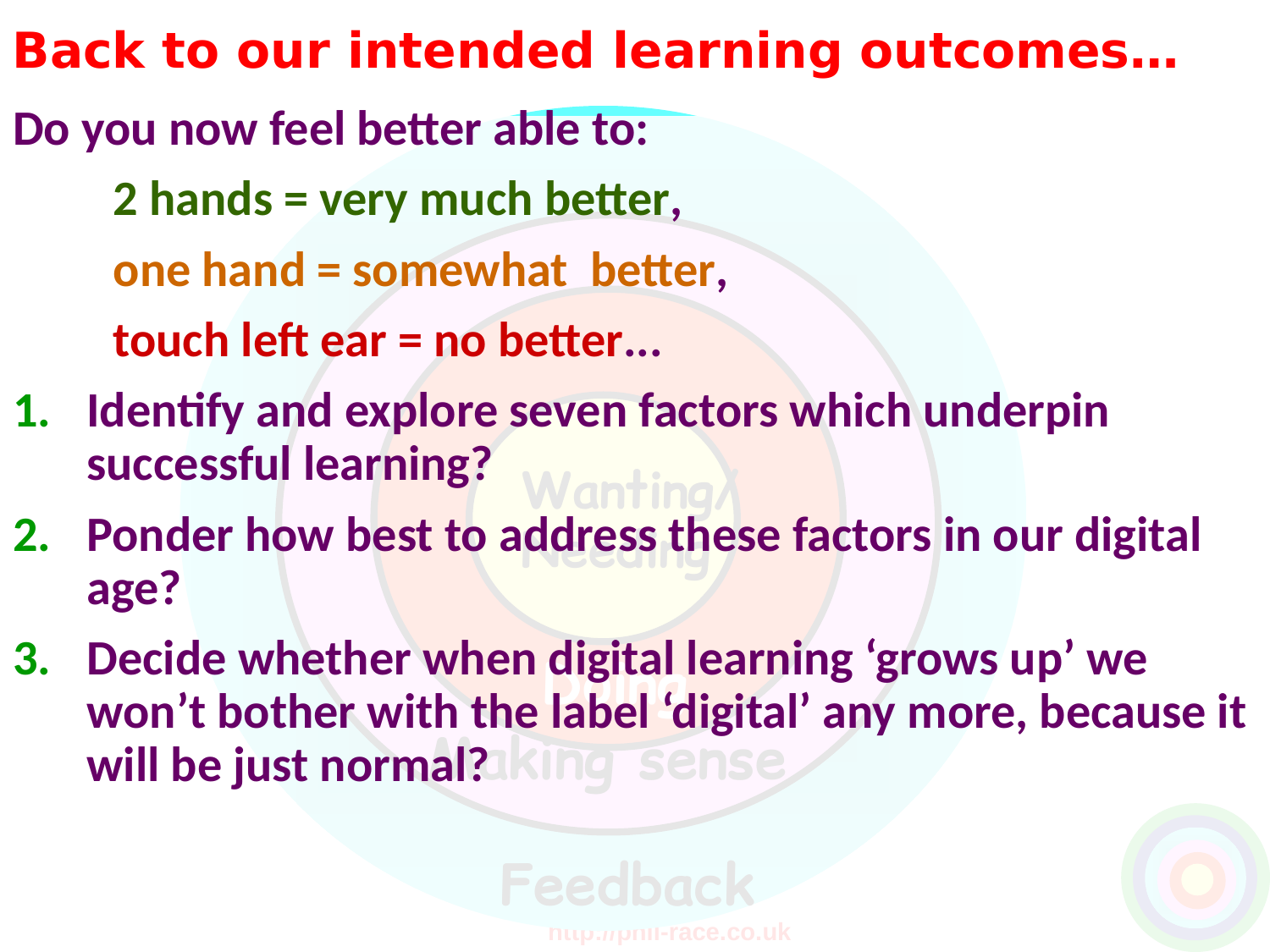

Back to our intended learning outcomes…
Do you now feel better able to:
	2 hands = very much better,
	one hand = somewhat  better,
	touch left ear = no better...
Identify and explore seven factors which underpin successful learning?
Ponder how best to address these factors in our digital age?
Decide whether when digital learning ‘grows up’ we won’t bother with the label ‘digital’ any more, because it will be just normal?

Wanting/
Needing
Doing
Making sense

Feedback